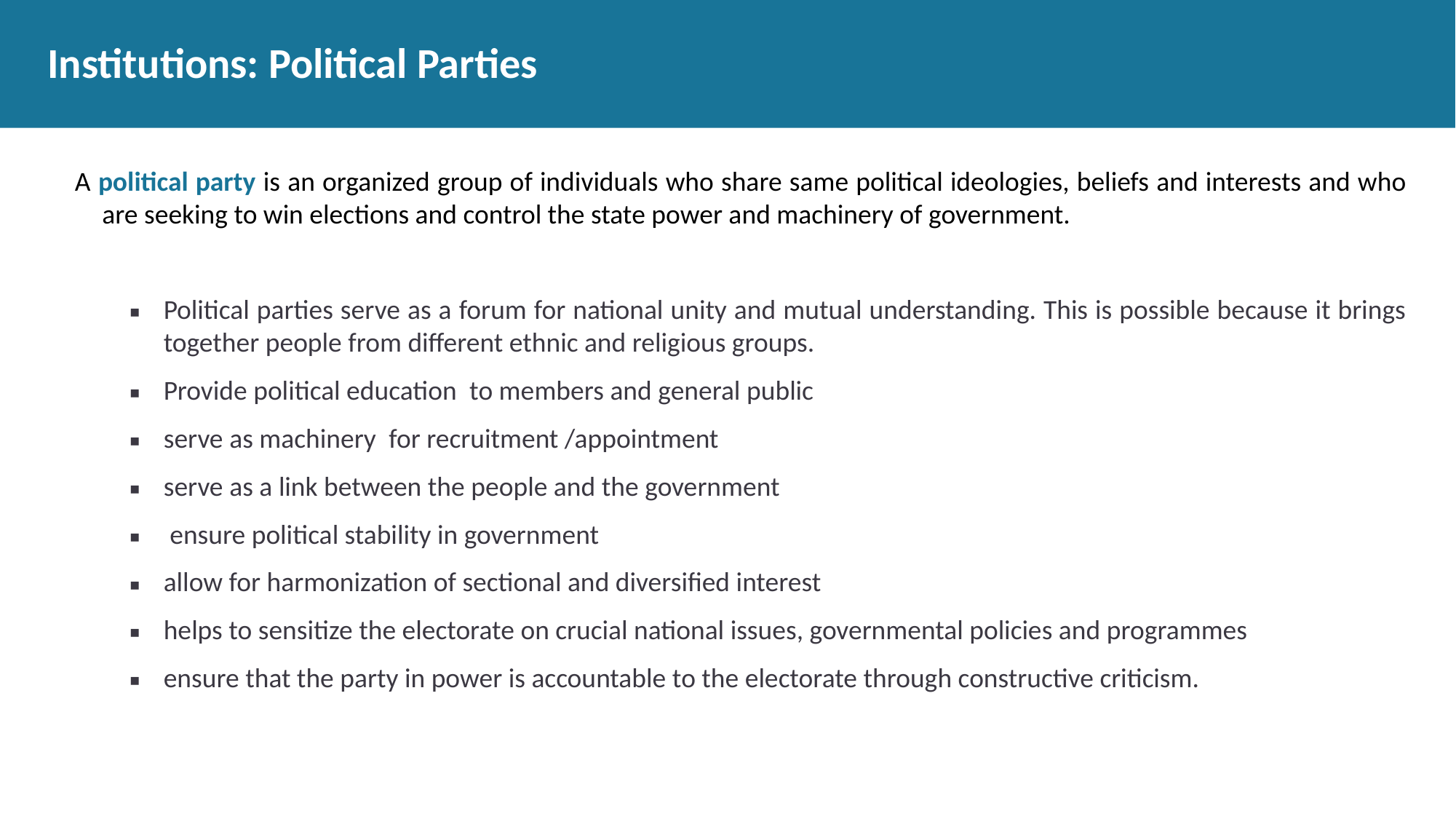

# Institutions: Political Parties
A political party is an organized group of individuals who share same political ideologies, beliefs and interests and who are seeking to win elections and control the state power and machinery of government.

Political parties serve as a forum for national unity and mutual understanding. This is possible because it brings together people from different ethnic and religious groups.
Provide political education  to members and general public
serve as machinery  for recruitment /appointment
serve as a link between the people and the government
 ensure political stability in government
allow for harmonization of sectional and diversified interest
helps to sensitize the electorate on crucial national issues, governmental policies and programmes
ensure that the party in power is accountable to the electorate through constructive criticism.